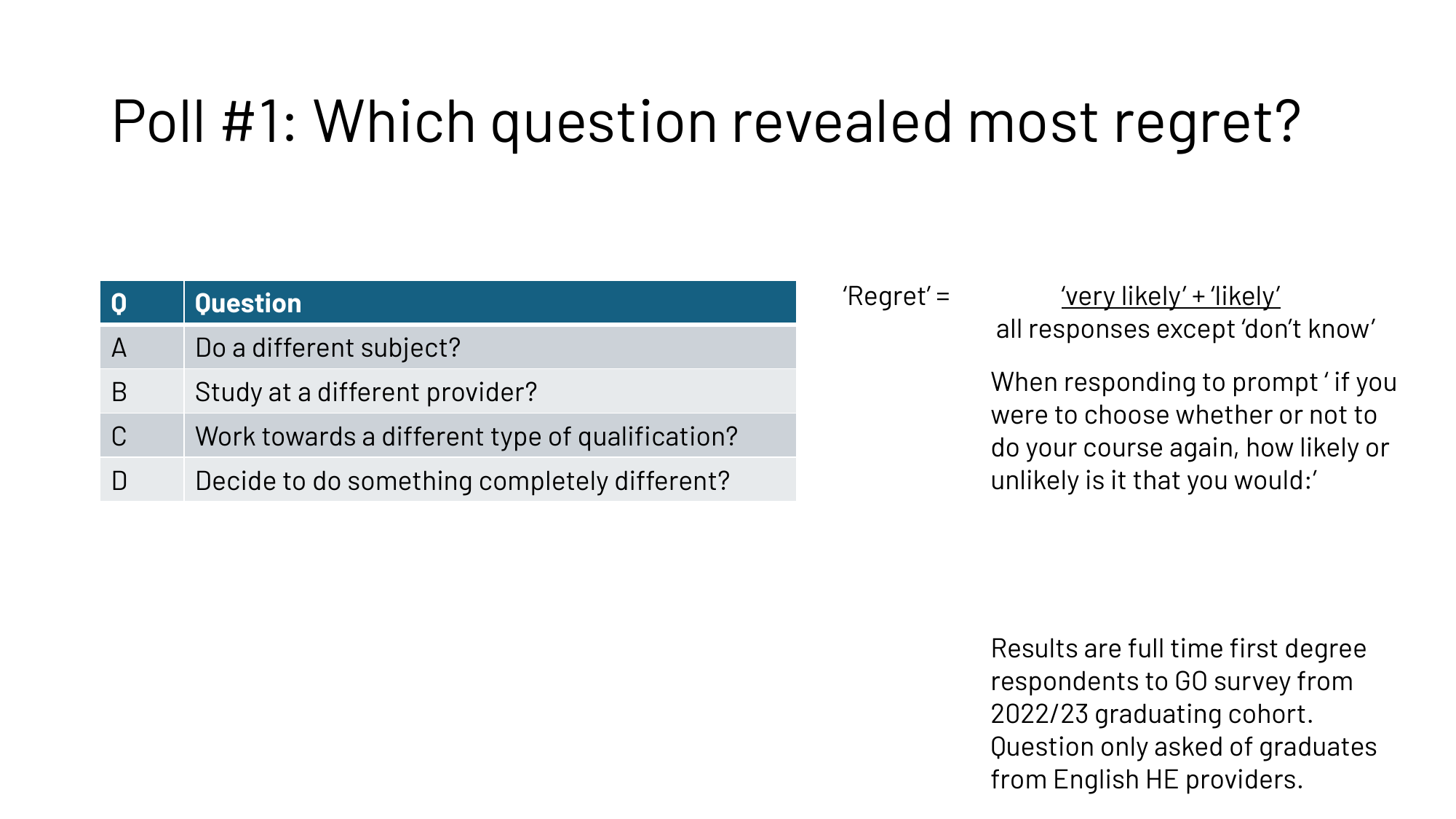

# Poll #1: Which question revealed most regret?
‘Regret’ = 	‘very likely’ + ‘likely’
	        all responses except ‘don’t know’
| Q | Question |
| --- | --- |
| A | Do a different subject? |
| B | Study at a different provider? |
| C | Work towards a different type of qualification? |
| D | Decide to do something completely different? |
When responding to prompt ‘ if you were to choose whether or not to do your course again, how likely or unlikely is it that you would:’
Results are full time first degree respondents to GO survey from 2022/23 graduating cohort. Question only asked of graduates from English HE providers.